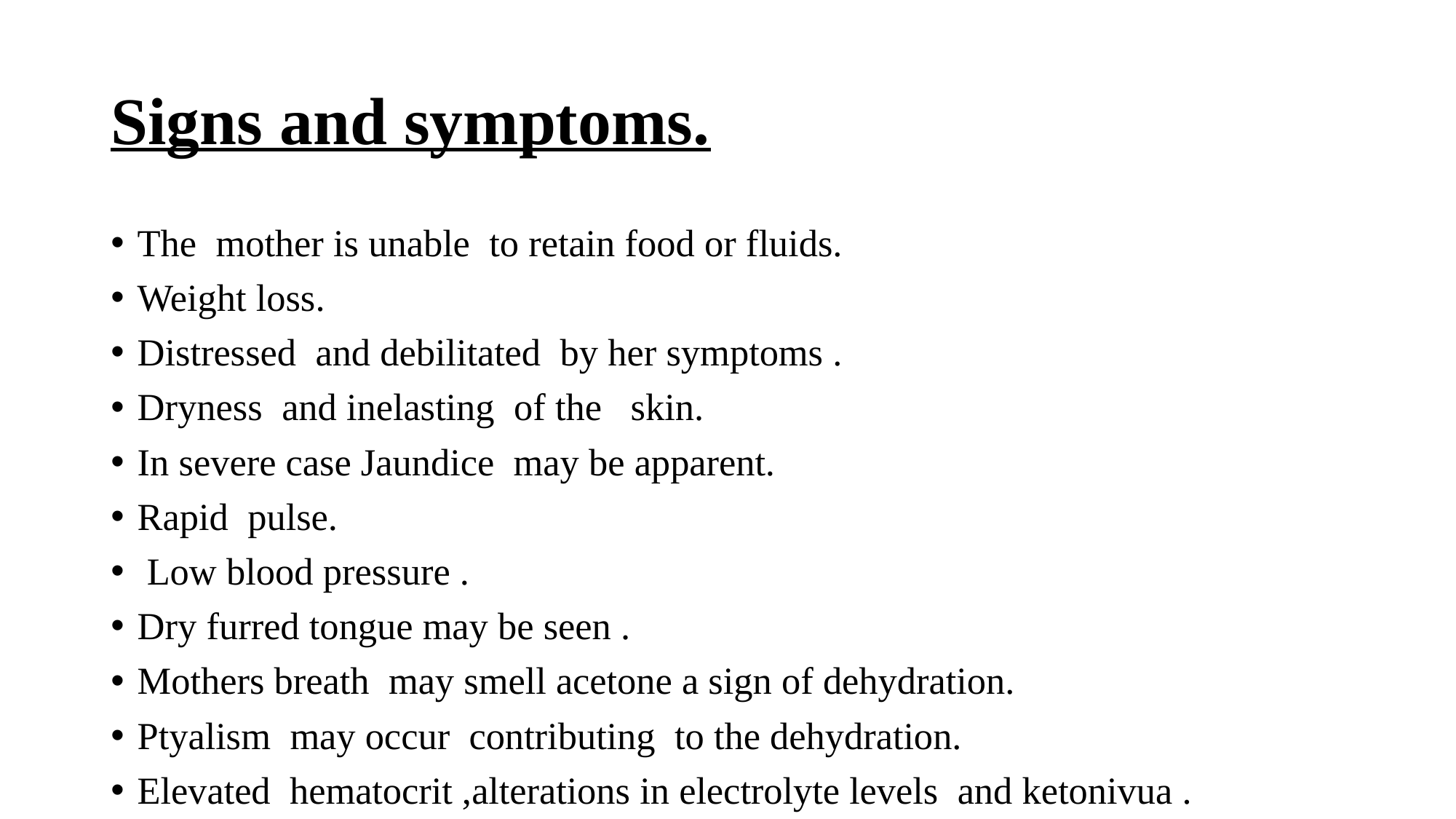

# Signs and symptoms.
The  mother is unable  to retain food or fluids.
Weight loss.
Distressed  and debilitated  by her symptoms .
Dryness  and inelasting  of the   skin.
In severe case Jaundice  may be apparent.
Rapid  pulse.
 Low blood pressure .
Dry furred tongue may be seen .
Mothers breath  may smell acetone a sign of dehydration.
Ptyalism  may occur  contributing  to the dehydration.
Elevated  hematocrit ,alterations in electrolyte levels  and ketonivua .